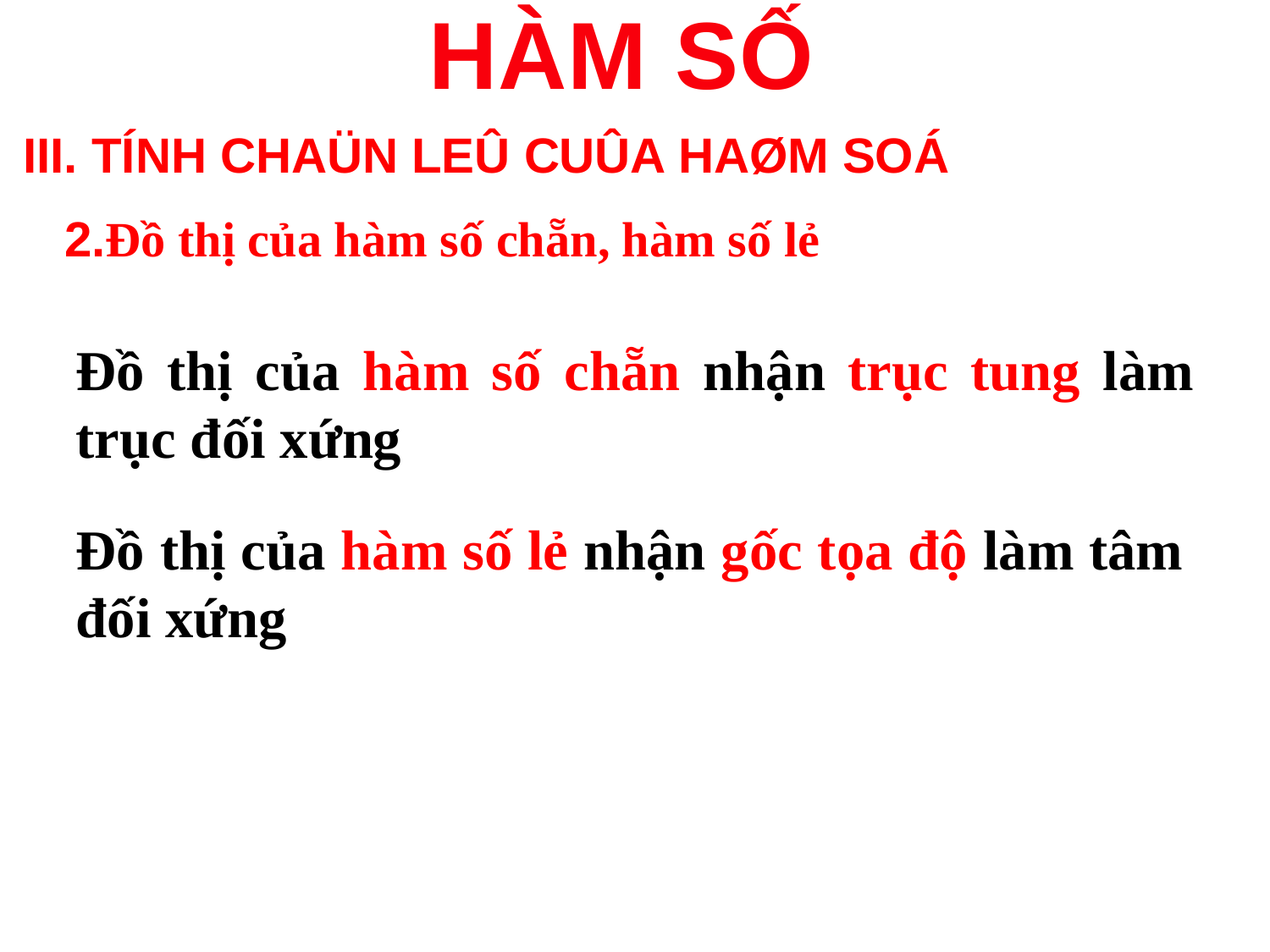

HÀM SỐ

III. TÍNH CHAÜN LEÛ CUÛA HAØM SOÁ
   2.Đồ thị của hàm số chẵn, hàm số lẻ
Đồ thị của hàm số chẵn nhận trục tung làm trục đối xứng
Đồ thị của hàm số lẻ nhận gốc tọa độ làm tâm đối xứng